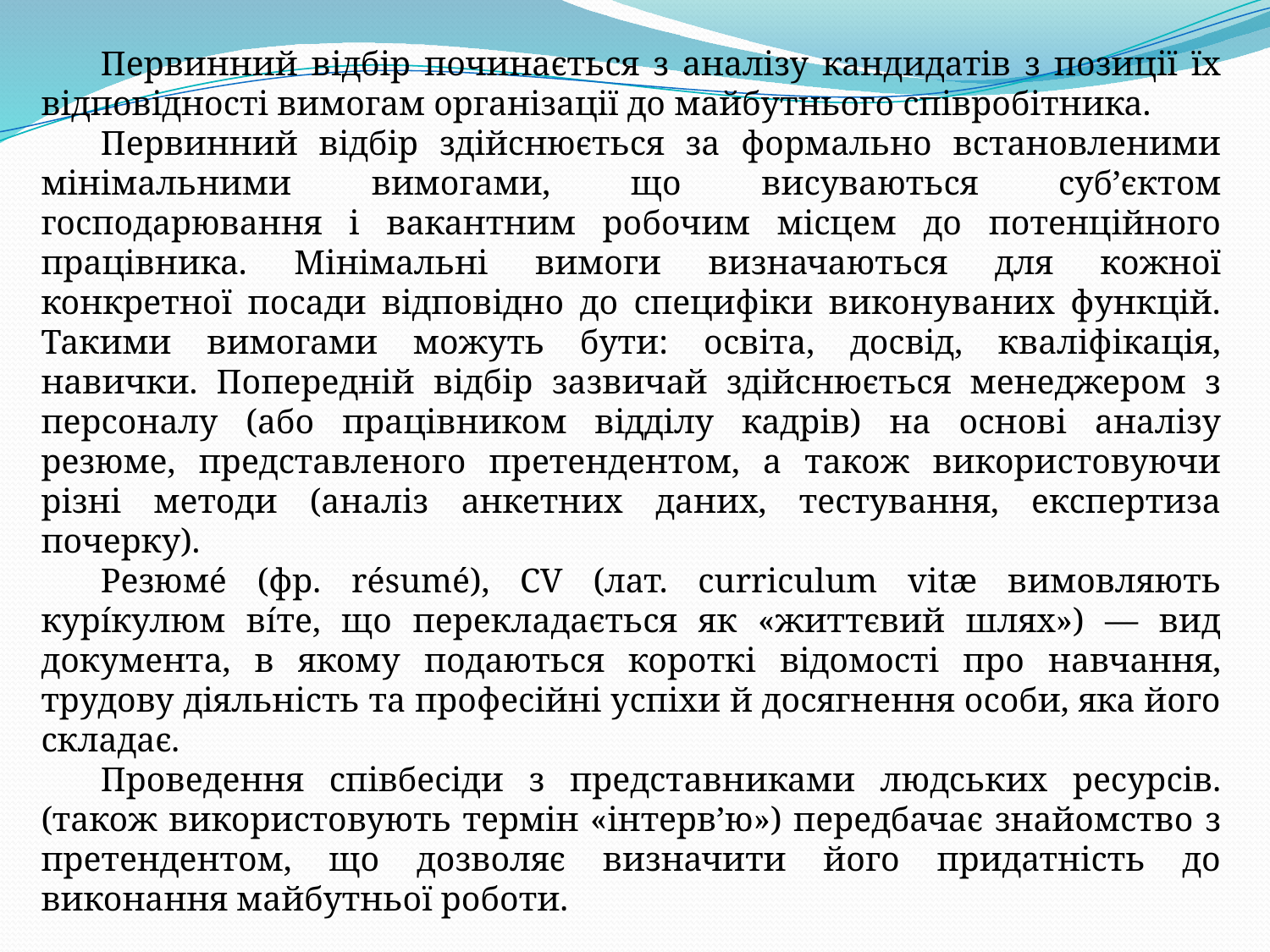

Первинний відбір починається з аналізу кандидатів з позиції їх відповідності вимогам організації до майбутнього співробітника.
Первинний відбір здійснюється за формально встановленими мінімальними вимогами, що висуваються суб’єктом господарювання і вакантним робочим місцем до потенційного працівника. Мінімальні вимоги визначаються для кожної конкретної посади відповідно до специфіки виконуваних функцій. Такими вимогами можуть бути: освіта, досвід, кваліфікація, навички. Попередній відбір зазвичай здійснюється менеджером з персоналу (або працівником відділу кадрів) на основі аналізу резюме, представленого претендентом, а також використовуючи різні методи (аналіз анкетних даних, тестування, експертиза почерку).
Резюмé (фр. résumé), CV (лат. curriculum vitæ вимовляють курíкулюм вíте, що перекладається як «життєвий шлях») — вид документа, в якому подаються короткі відомості про навчання, трудову діяльність та професійні успіхи й досягнення особи, яка його складає.
Проведення співбесіди з представниками людських ресурсів. (також використовують термін «інтерв’ю») передбачає знайомство з претендентом, що дозволяє визначити його придатність до виконання майбутньої роботи.